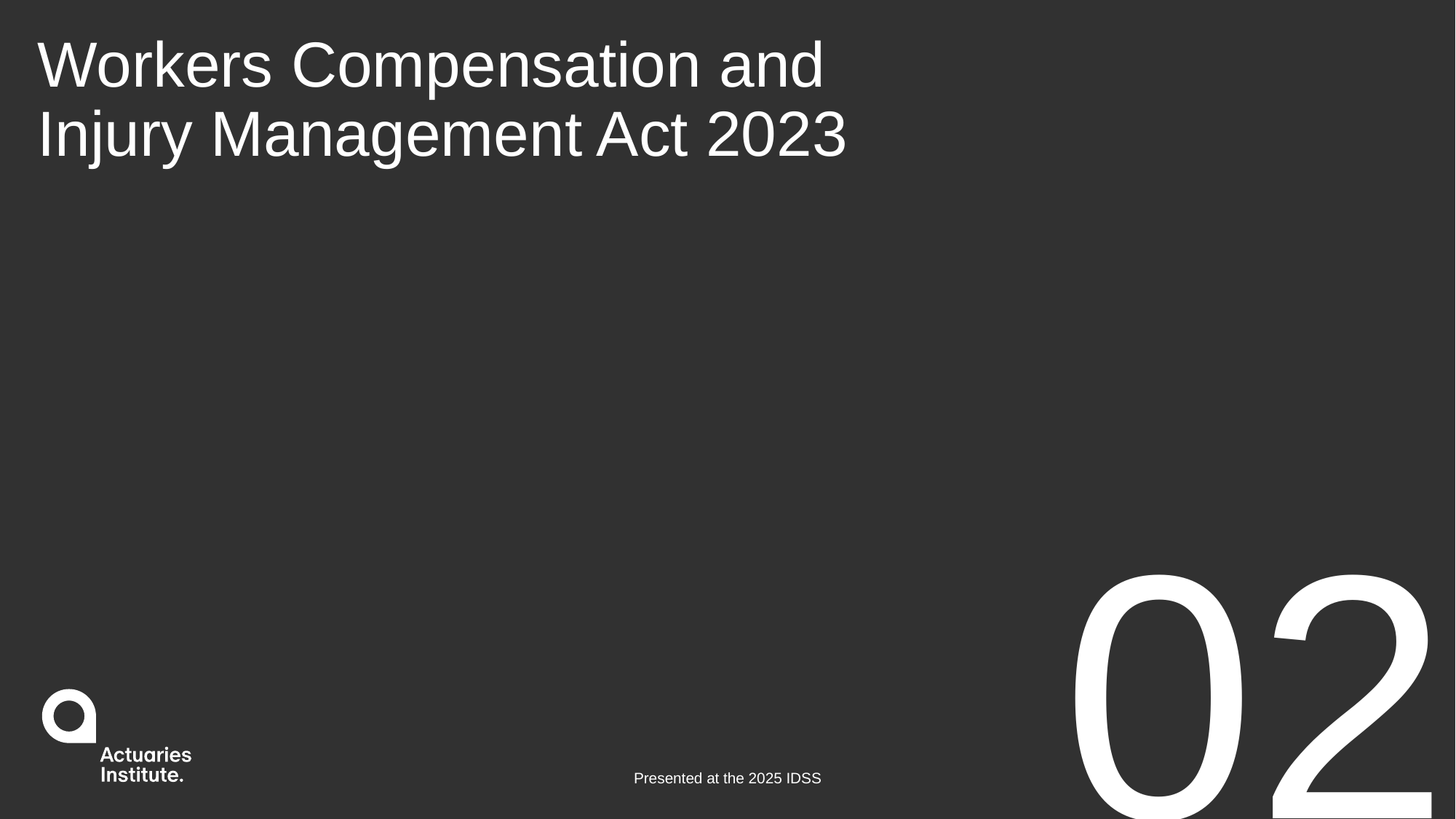

# Workers Compensation and Injury Management Act 2023
02
Presented at the 2025 IDSS